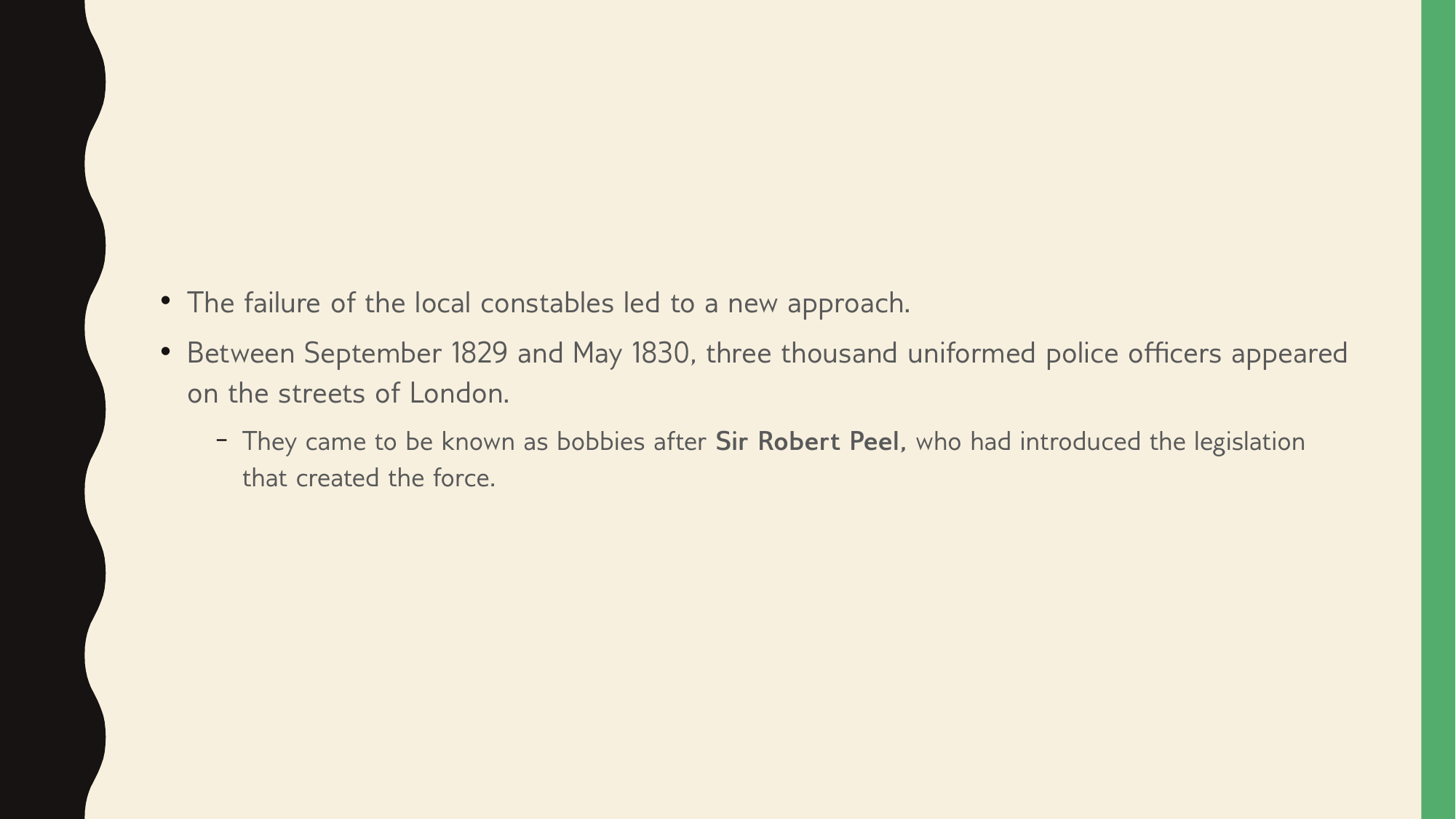

#
The failure of the local constables led to a new approach.
Between September 1829 and May 1830, three thousand uniformed police officers appeared on the streets of London.
They came to be known as bobbies after Sir Robert Peel, who had introduced the legislation that created the force.